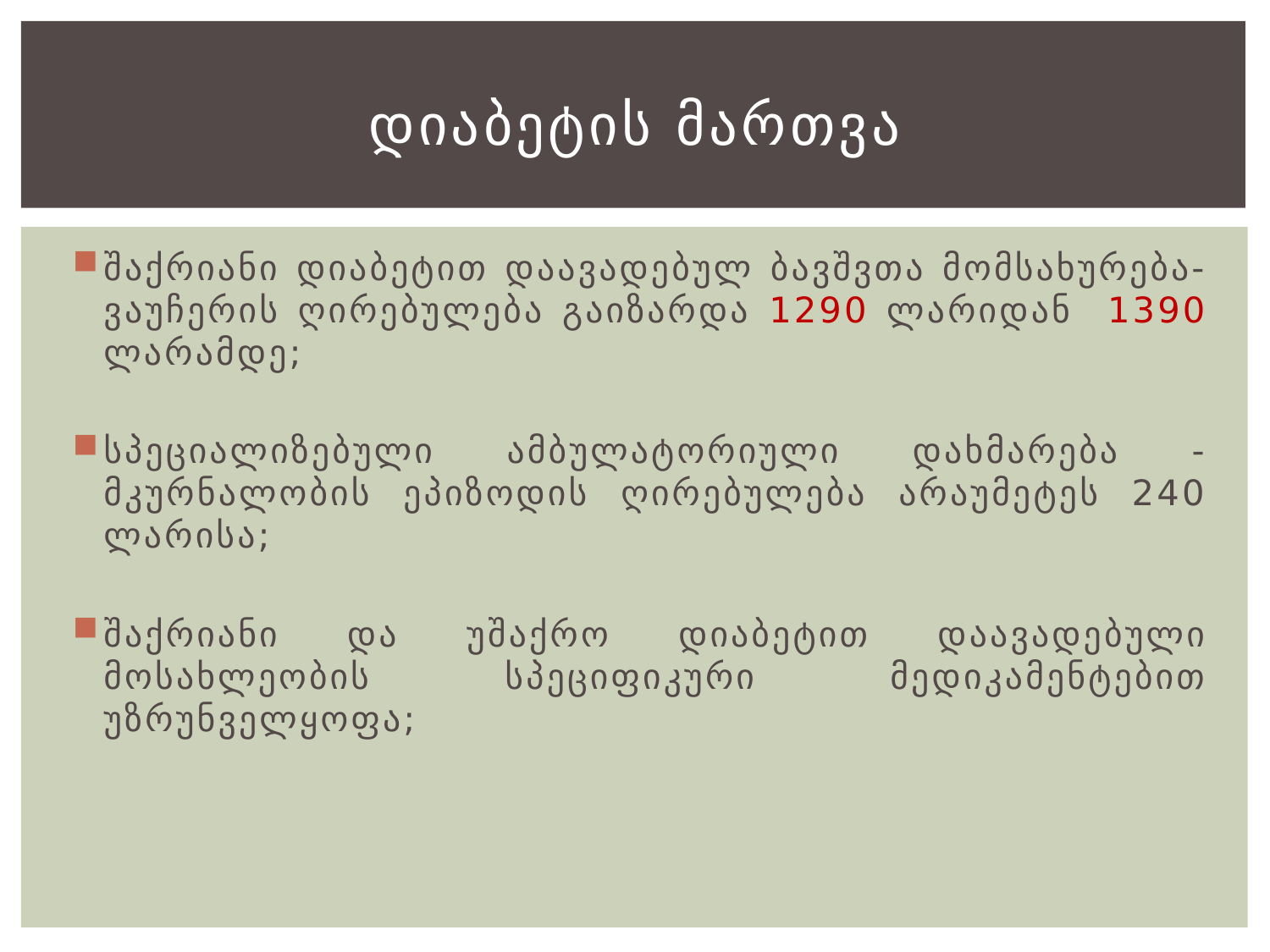

# დიაბეტის მართვა
შაქრიანი დიაბეტით დაავადებულ ბავშვთა მომსახურება- ვაუჩერის ღირებულება გაიზარდა 1290 ლარიდან  1390 ლარამდე;

სპეციალიზებული ამბულატორიული დახმარება - მკურნალობის ეპიზოდის ღირებულება არაუმეტეს 240 ლარისა;

შაქრიანი და უშაქრო დიაბეტით დაავადებული მოსახლეობის სპეციფიკური მედიკამენტებით უზრუნველყოფა;